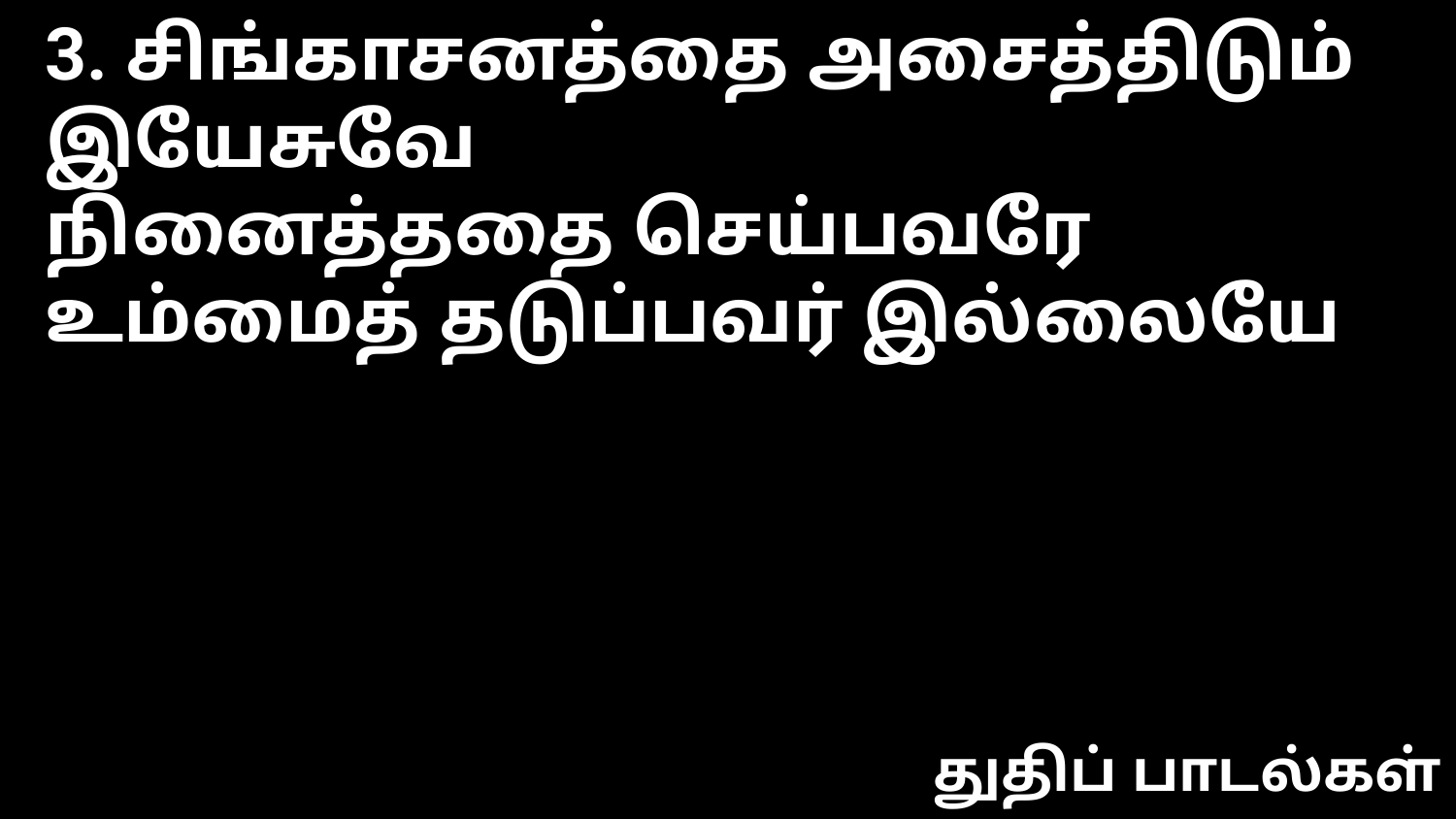

3. சிங்காசனத்தை அசைத்திடும் இயேசுவே
நினைத்ததை செய்பவரே
உம்மைத் தடுப்பவர் இல்லையே

துதிப் பாடல்கள்